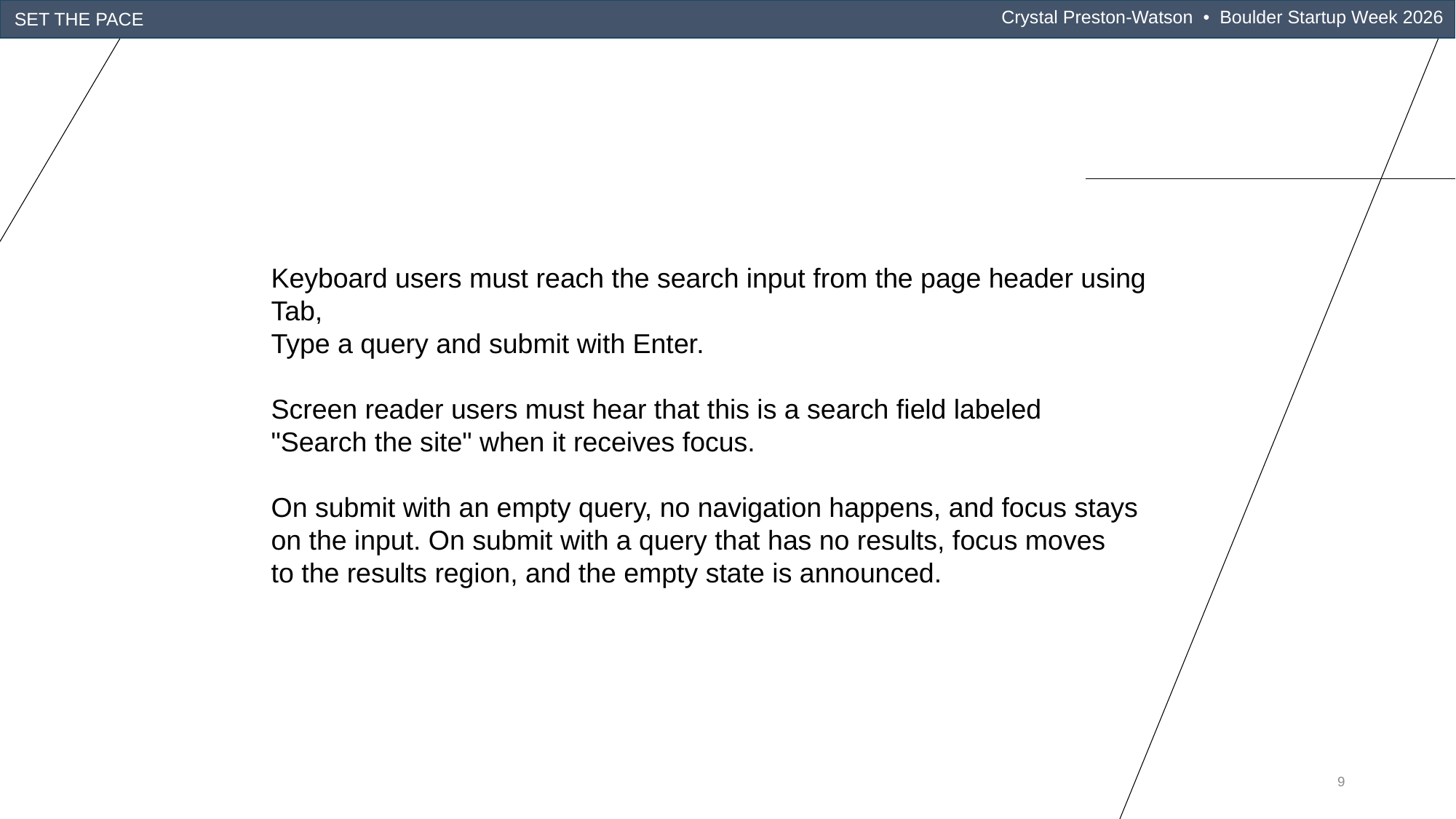

Crystal Preston-Watson  •  Boulder Startup Week 2026
SET THE PACE
Keyboard users must reach the search input from the page header using Tab,
Type a query and submit with Enter.

Screen reader users must hear that this is a search field labeled
"Search the site" when it receives focus.

On submit with an empty query, no navigation happens, and focus stays
on the input. On submit with a query that has no results, focus moves
to the results region, and the empty state is announced.
9